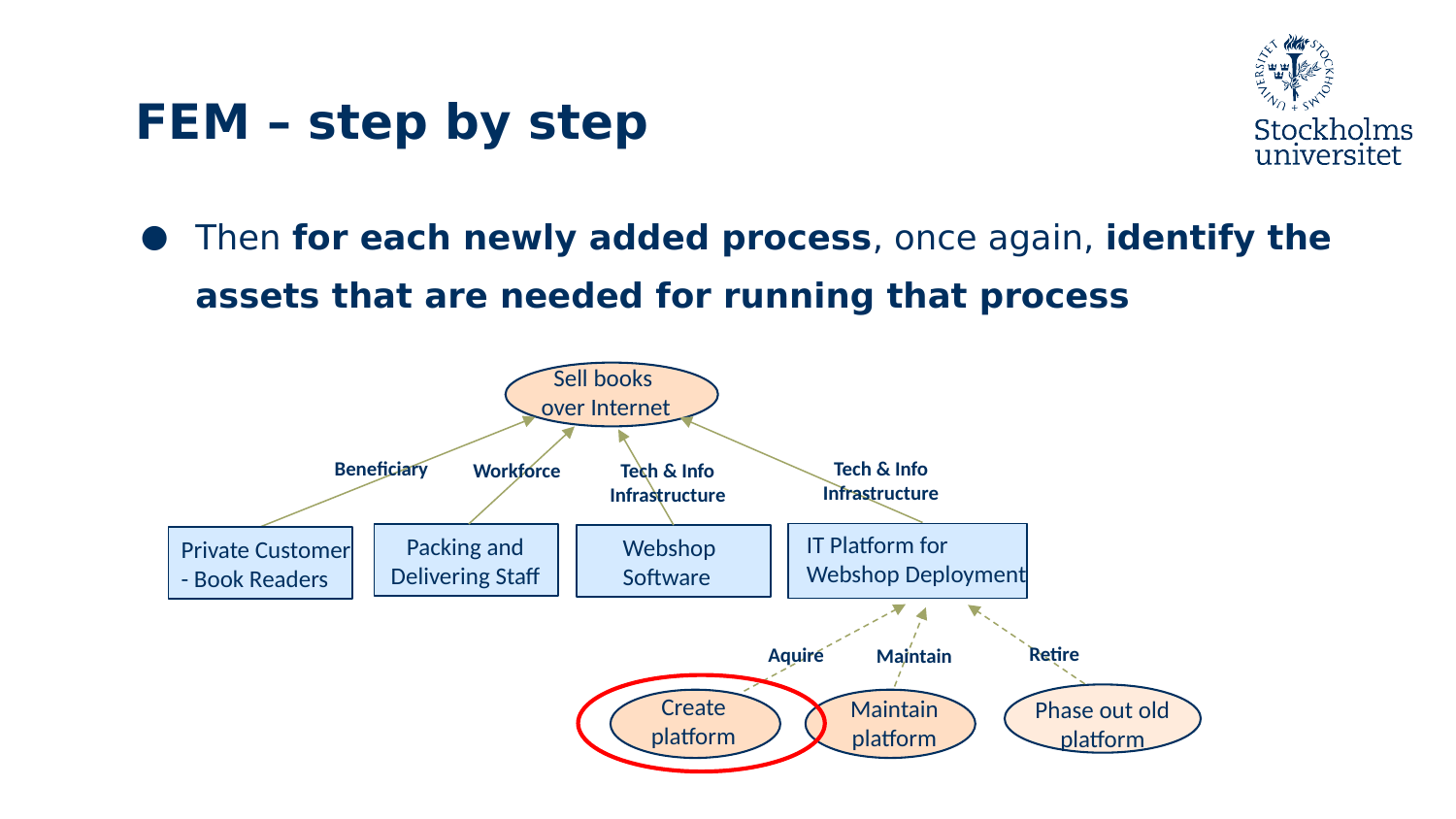

# FEM – step by step
Then for each newly added process, once again, identify the assets that are needed for running that process
Sell books
over Internet

Beneficiary
Tech & Info
Infrastructure
Workforce
Tech & Info
Infrastructure
IT Platform for Webshop Deployment

Packing and Delivering Staff

Webshop Software
Private Customer
- Book Readers

Retire
Aquire
Maintain

Create platform
Maintain platform
Phase out old platform